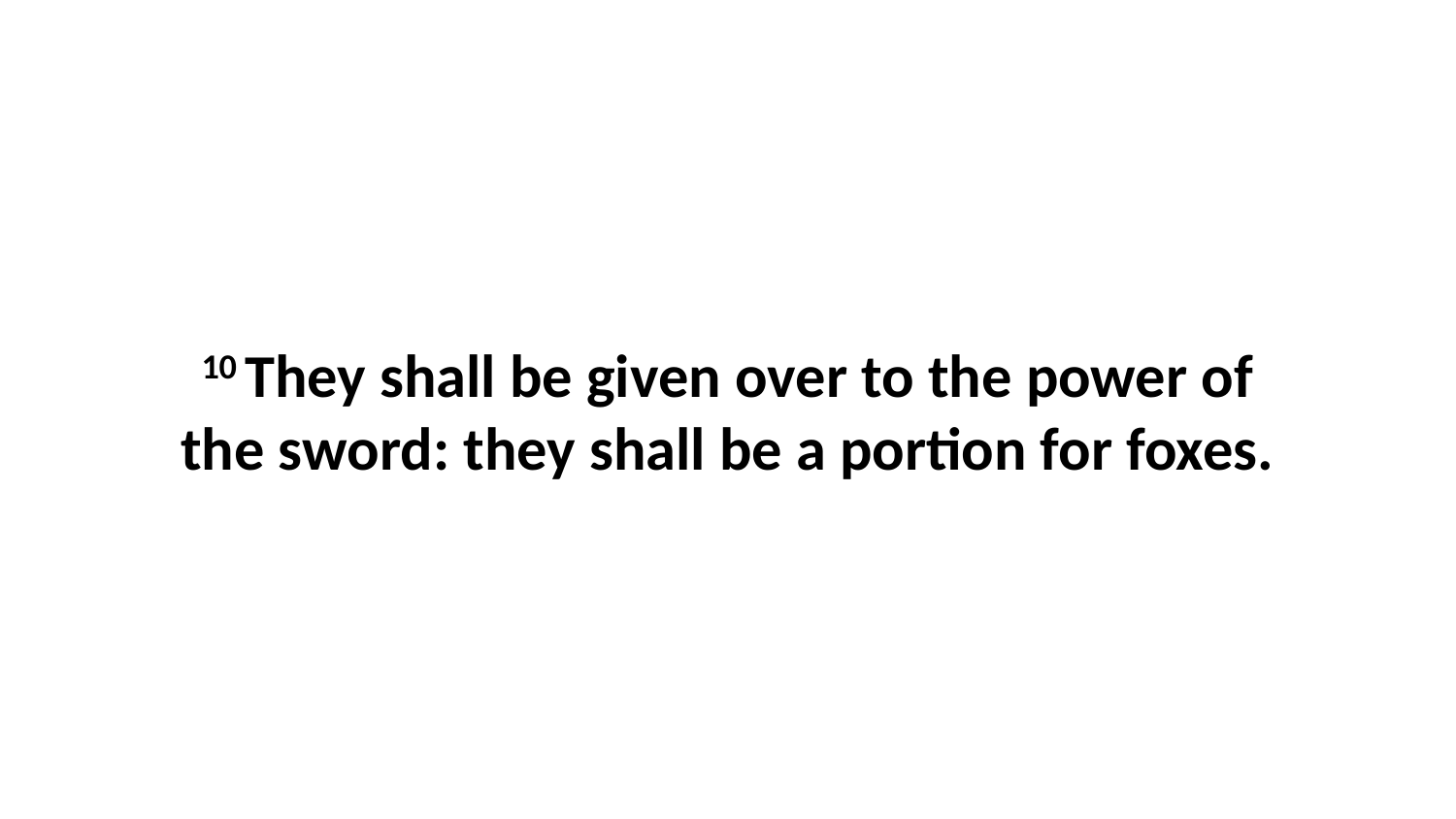

10 They shall be given over to the power of the sword: they shall be a portion for foxes.